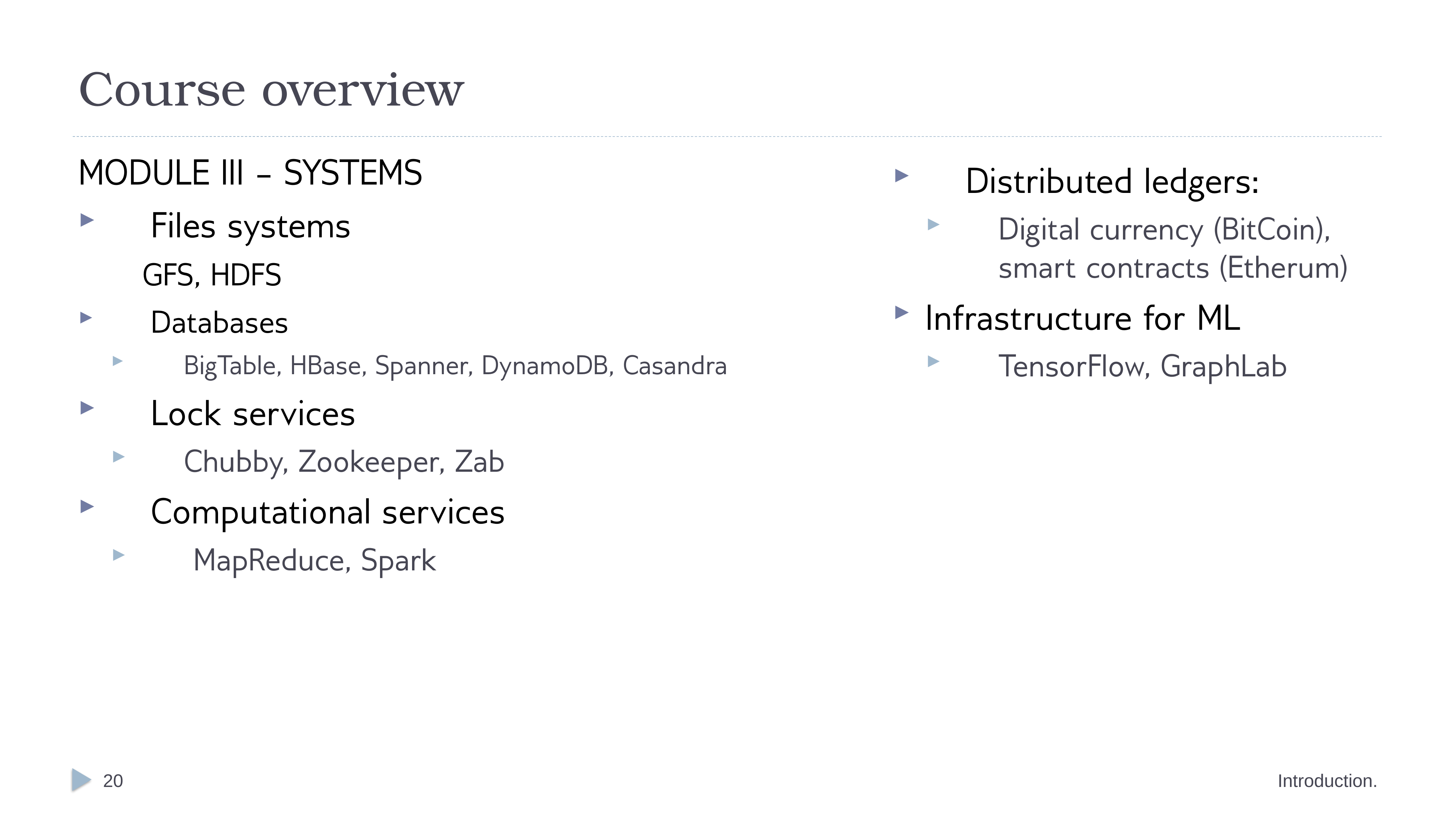

# Course overview
MODULE III – SYSTEMS
Files systems
	 GFS, HDFS
Databases
BigTable, HBase, Spanner, DynamoDB, Casandra
Lock services
Chubby, Zookeeper, Zab
Computational services
 MapReduce, Spark

Distributed ledgers:
Digital currency (BitCoin), smart contracts (Etherum)
Infrastructure for ML
TensorFlow, GraphLab

20
Introduction.